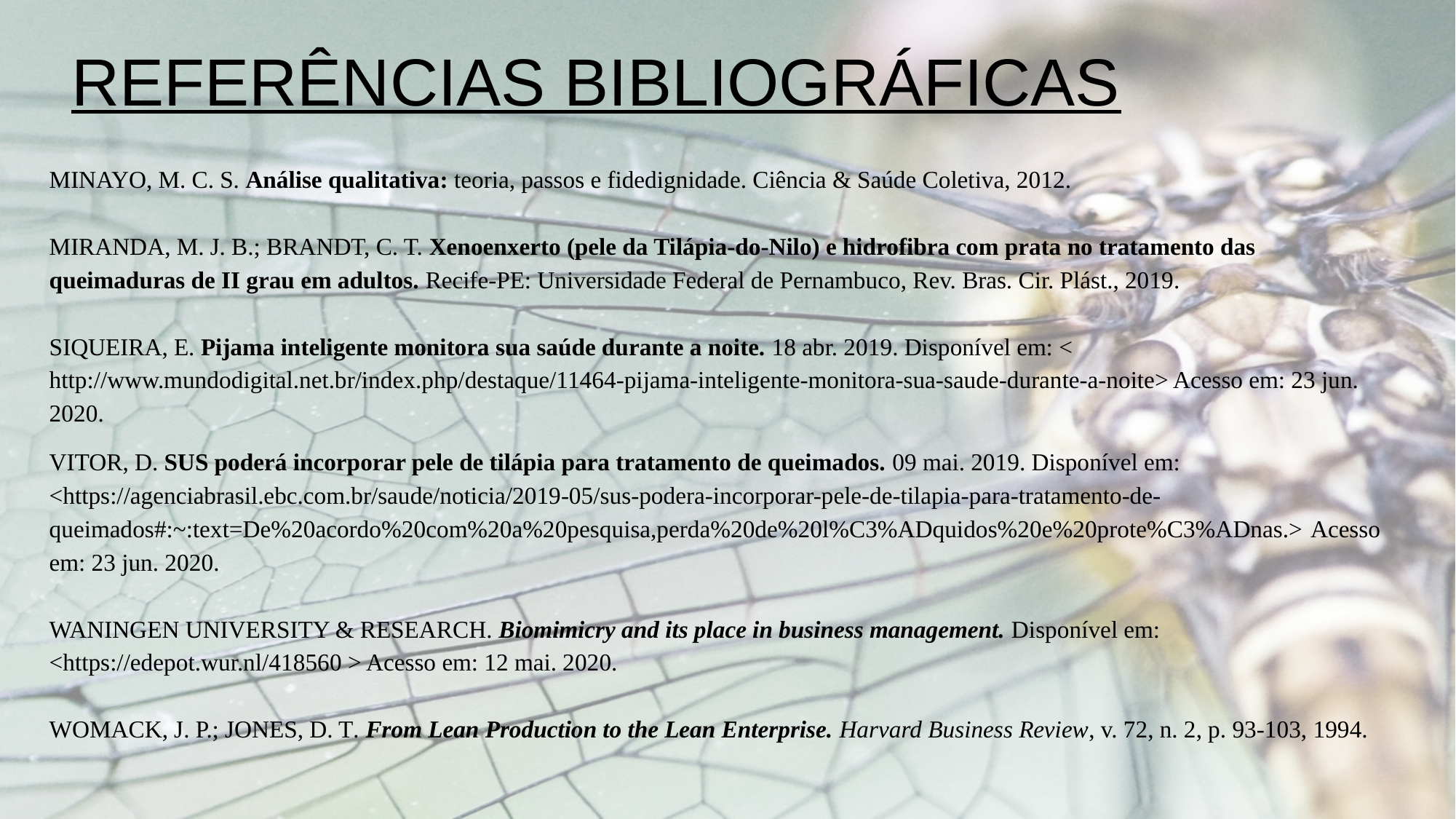

REFERÊNCIAS BIBLIOGRÁFICAS
MINAYO, M. C. S. Análise qualitativa: teoria, passos e fidedignidade. Ciência & Saúde Coletiva, 2012.

MIRANDA, M. J. B.; BRANDT, C. T. Xenoenxerto (pele da Tilápia-do-Nilo) e hidrofibra com prata no tratamento das queimaduras de II grau em adultos. Recife-PE: Universidade Federal de Pernambuco, Rev. Bras. Cir. Plást., 2019.

SIQUEIRA, E. Pijama inteligente monitora sua saúde durante a noite. 18 abr. 2019. Disponível em: < http://www.mundodigital.net.br/index.php/destaque/11464-pijama-inteligente-monitora-sua-saude-durante-a-noite> Acesso em: 23 jun. 2020.
VITOR, D. SUS poderá incorporar pele de tilápia para tratamento de queimados. 09 mai. 2019. Disponível em: <https://agenciabrasil.ebc.com.br/saude/noticia/2019-05/sus-podera-incorporar-pele-de-tilapia-para-tratamento-de-queimados#:~:text=De%20acordo%20com%20a%20pesquisa,perda%20de%20l%C3%ADquidos%20e%20prote%C3%ADnas.> Acesso em: 23 jun. 2020.

WANINGEN UNIVERSITY & RESEARCH. Biomimicry and its place in business management. Disponível em: <https://edepot.wur.nl/418560 > Acesso em: 12 mai. 2020.

WOMACK, J. P.; JONES, D. T. From Lean Production to the Lean Enterprise. Harvard Business Review, v. 72, n. 2, p. 93-103, 1994.